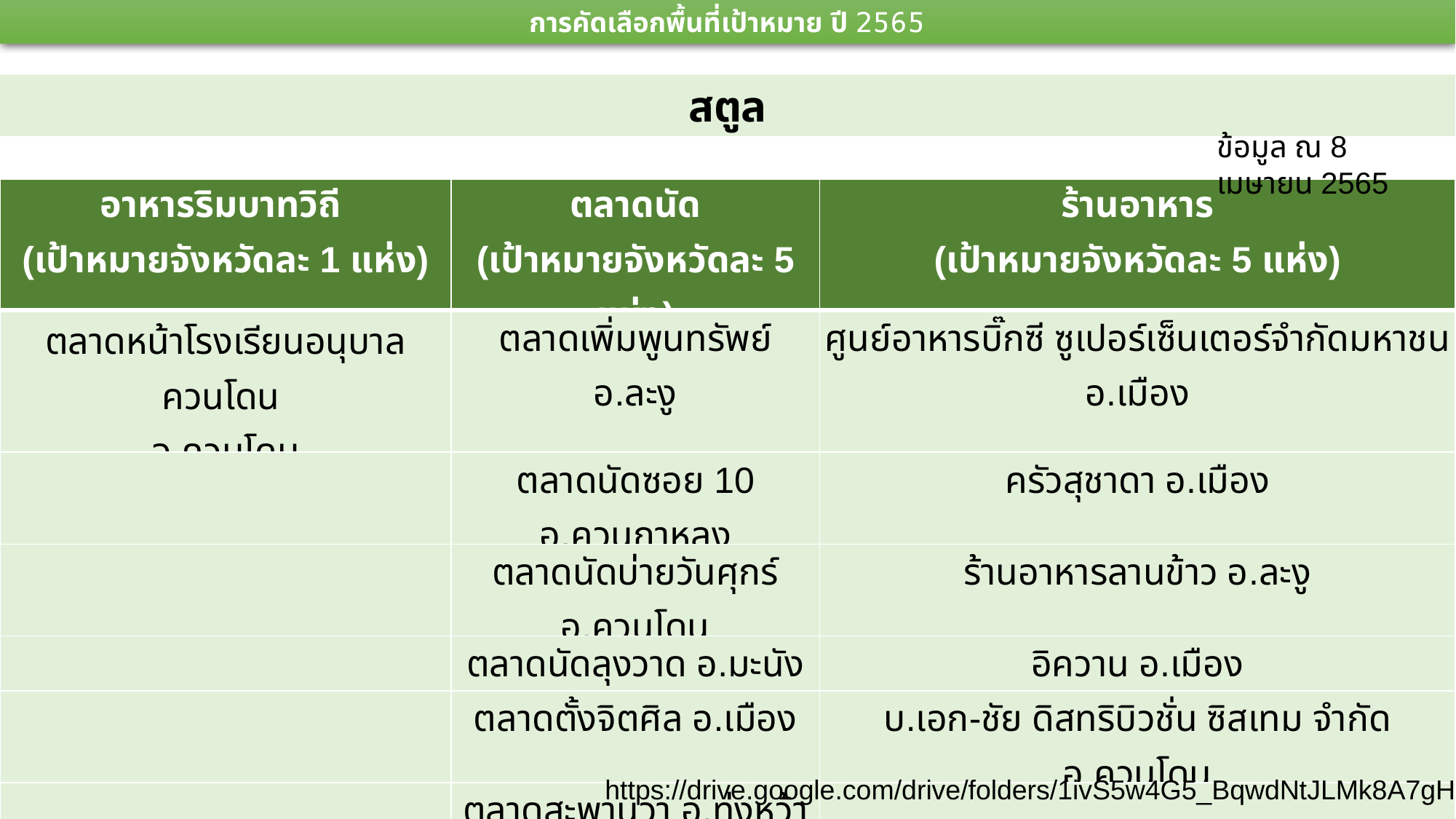

การคัดเลือกพื้นที่เป้าหมาย ปี 2565
สตูล
ข้อมูล ณ 8 เมษายน 2565
| อาหารริมบาทวิถี (เป้าหมายจังหวัดละ 1 แห่ง) | ตลาดนัด (เป้าหมายจังหวัดละ 5 แห่ง) | ร้านอาหาร (เป้าหมายจังหวัดละ 5 แห่ง) |
| --- | --- | --- |
| ตลาดหน้าโรงเรียนอนุบาลควนโดน อ.ควนโดน | ตลาดเพิ่มพูนทรัพย์ อ.ละงู | ศูนย์อาหารบิ๊กซี ซูเปอร์เซ็นเตอร์จำกัดมหาชน อ.เมือง |
|  | ตลาดนัดซอย 10 อ.ควนกาหลง | ครัวสุชาดา อ.เมือง |
|  | ตลาดนัดบ่ายวันศุกร์ อ.ควนโดน | ร้านอาหารลานข้าว อ.ละงู |
|  | ตลาดนัดลุงวาด อ.มะนัง | อิควาน อ.เมือง |
|  | ตลาดตั้งจิตศิล อ.เมือง | บ.เอก-ชัย ดิสทริบิวชั่น ซิสเทม จำกัด อ.ควนโดน |
|  | ตลาดสะพานวา อ.ทุ่งหว้าน |  |
|  | ตลาดนัดครูซิ่ม อ.ท่าแพ |  |
https://drive.google.com/drive/folders/1ivS5w4G5_BqwdNtJLMk8A7gH84OHJ0Vw